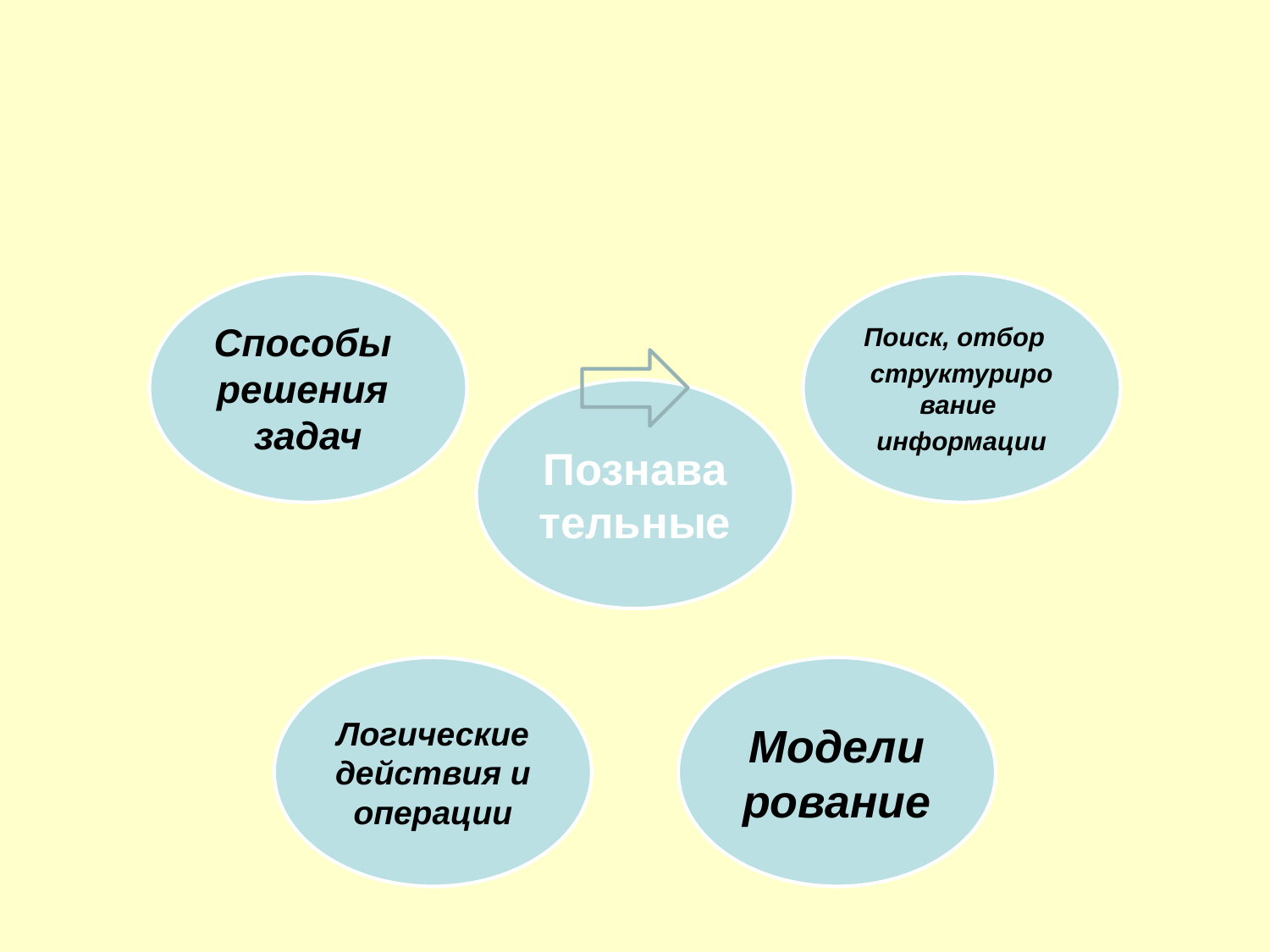

Познавательные
Поиск, отбор
структурирование
информации
Моделирование
Логические
действия и
операции
Способы
решения
задач